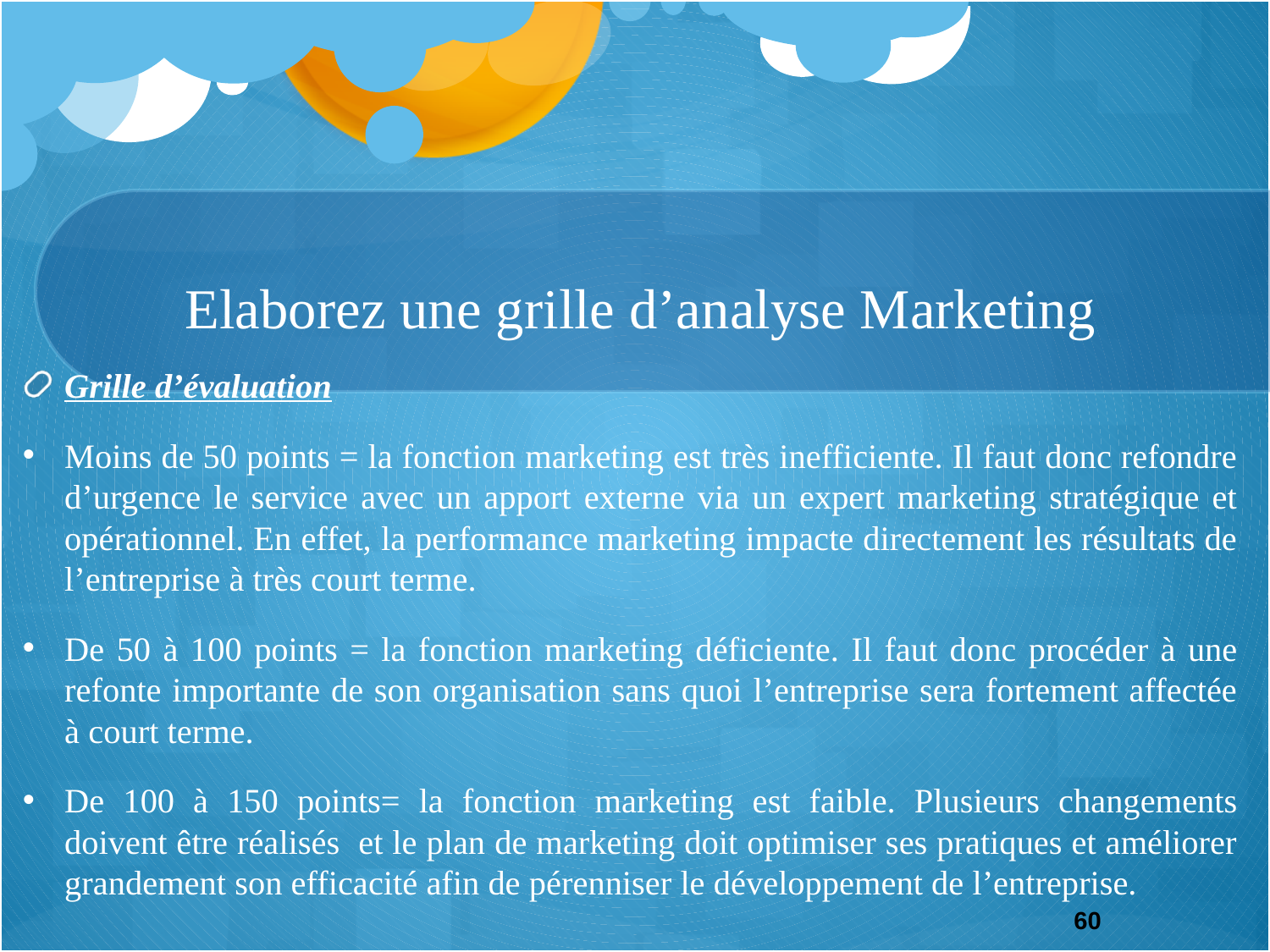

# Elaborez une grille d’analyse Marketing
Grille d’évaluation
Moins de 50 points = la fonction marketing est très inefficiente. Il faut donc refondre d’urgence le service avec un apport externe via un expert marketing stratégique et opérationnel. En effet, la performance marketing impacte directement les résultats de l’entreprise à très court terme.
De 50 à 100 points = la fonction marketing déficiente. Il faut donc procéder à une refonte importante de son organisation sans quoi l’entreprise sera fortement affectée à court terme.
De 100 à 150 points= la fonction marketing est faible. Plusieurs changements doivent être réalisés  et le plan de marketing doit optimiser ses pratiques et améliorer grandement son efficacité afin de pérenniser le développement de l’entreprise.
60